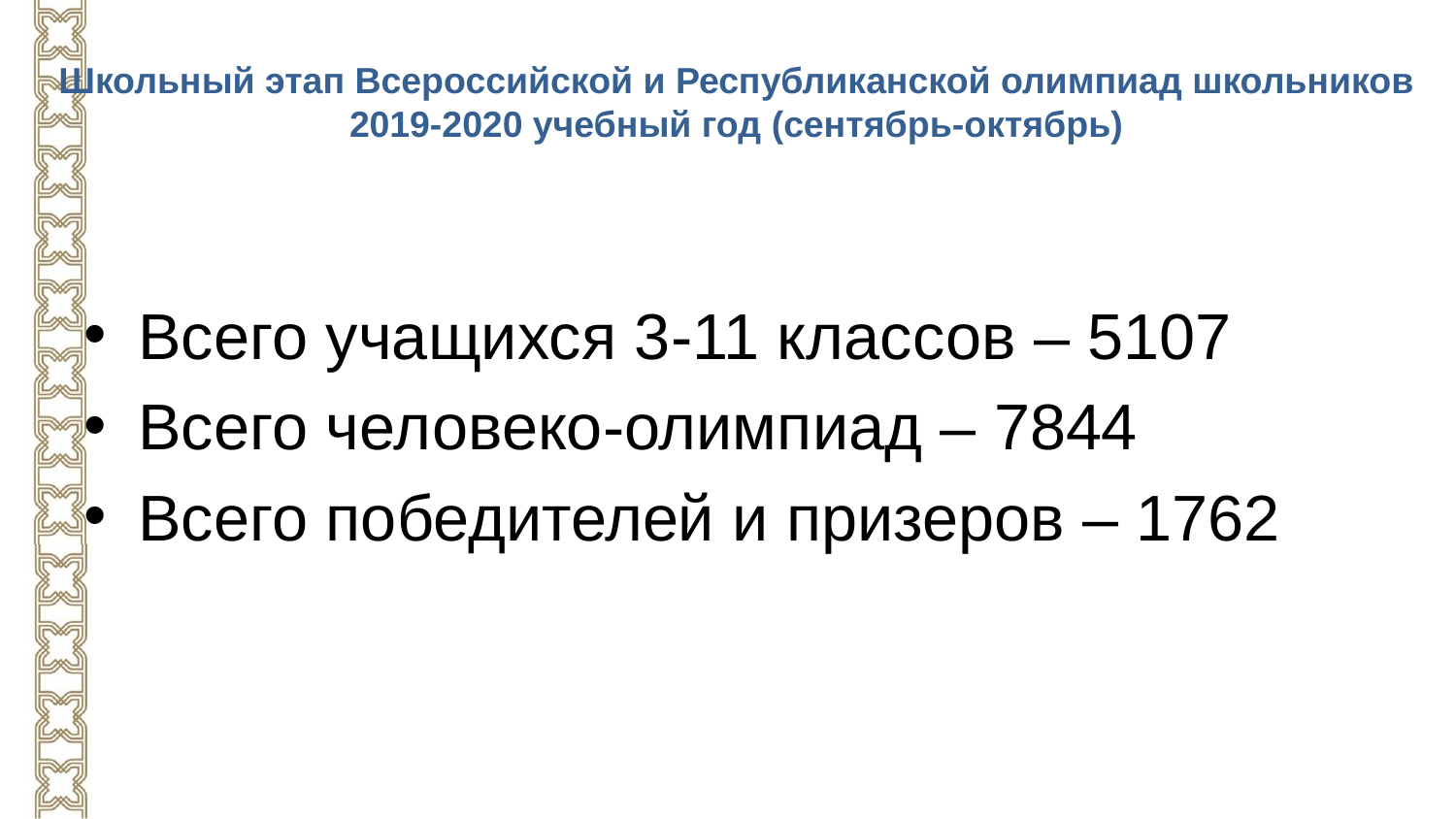

# Школьный этап Всероссийской и Республиканской олимпиад школьников 2019-2020 учебный год (сентябрь-октябрь)
Всего учащихся 3-11 классов – 5107
Всего человеко-олимпиад – 7844
Всего победителей и призеров – 1762